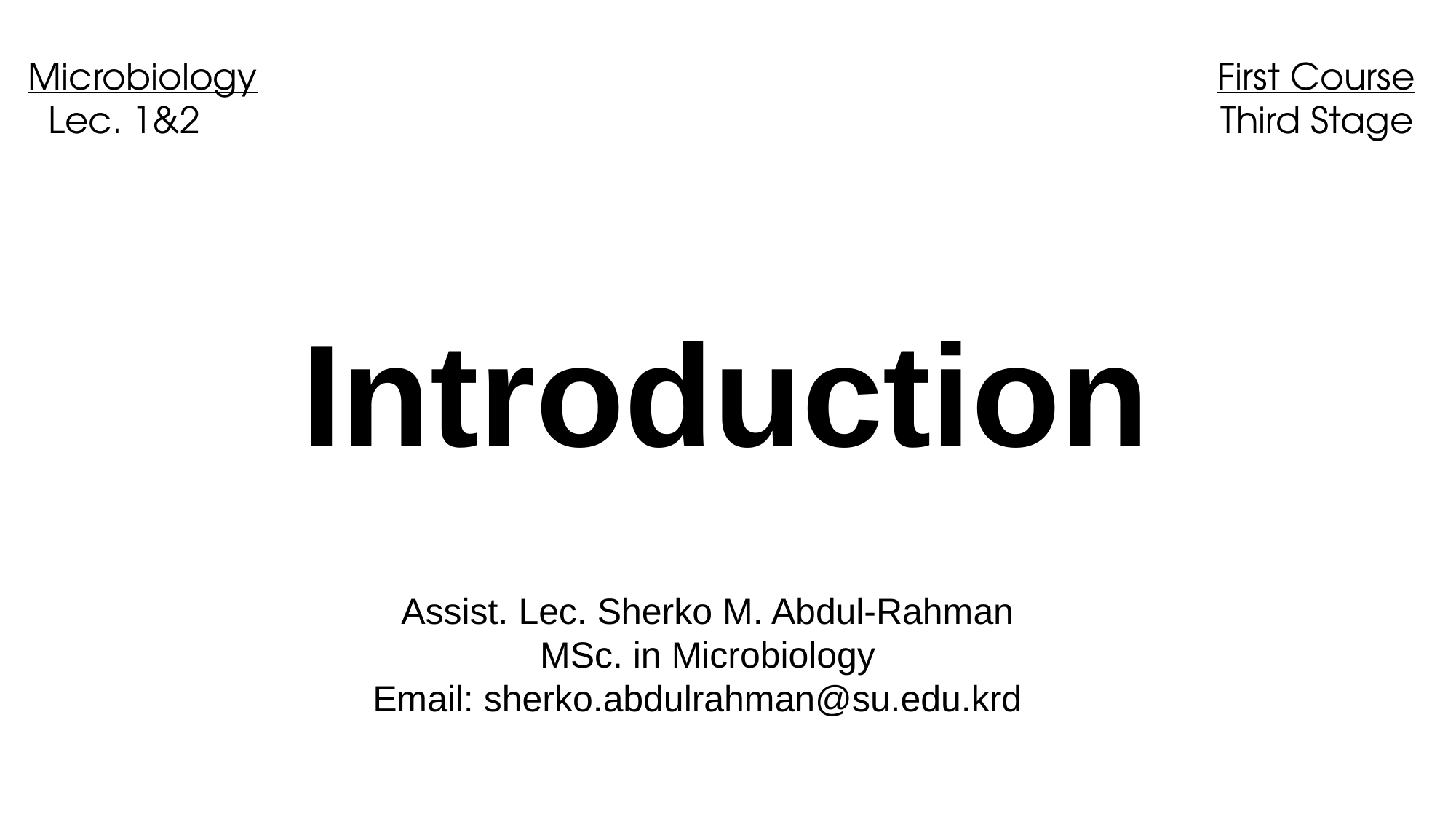

Microbiology                                                                                                First Course
  Lec. 1&2                                                                                                      Third Stage

Introduction
Assist. Lec. Sherko M. Abdul-Rahman
MSc. in Microbiology
Email: sherko.abdulrahman@su.edu.krd